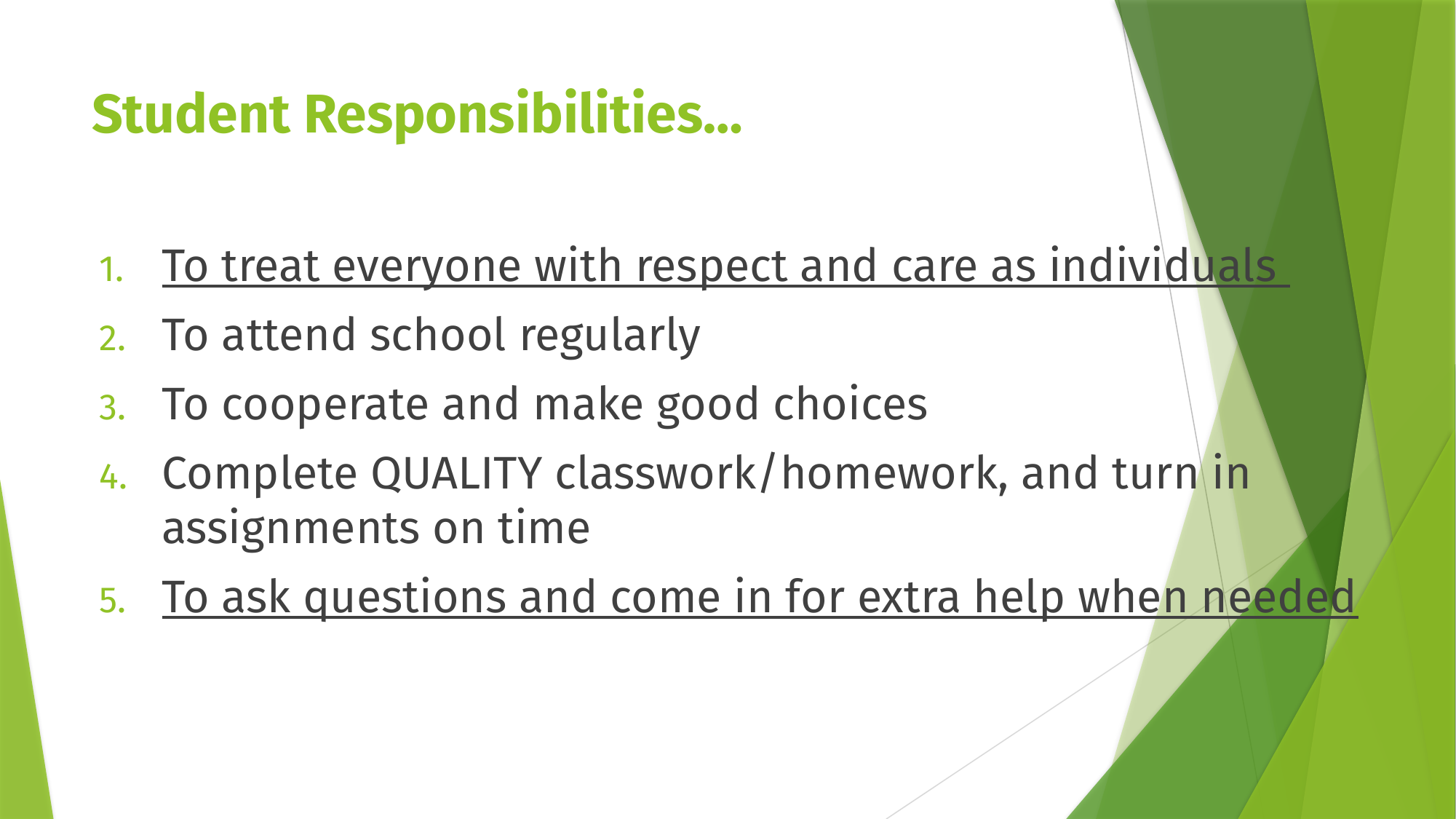

# Student Responsibilities…
To treat everyone with respect and care as individuals
To attend school regularly
To cooperate and make good choices
Complete QUALITY classwork/homework, and turn in assignments on time
To ask questions and come in for extra help when needed